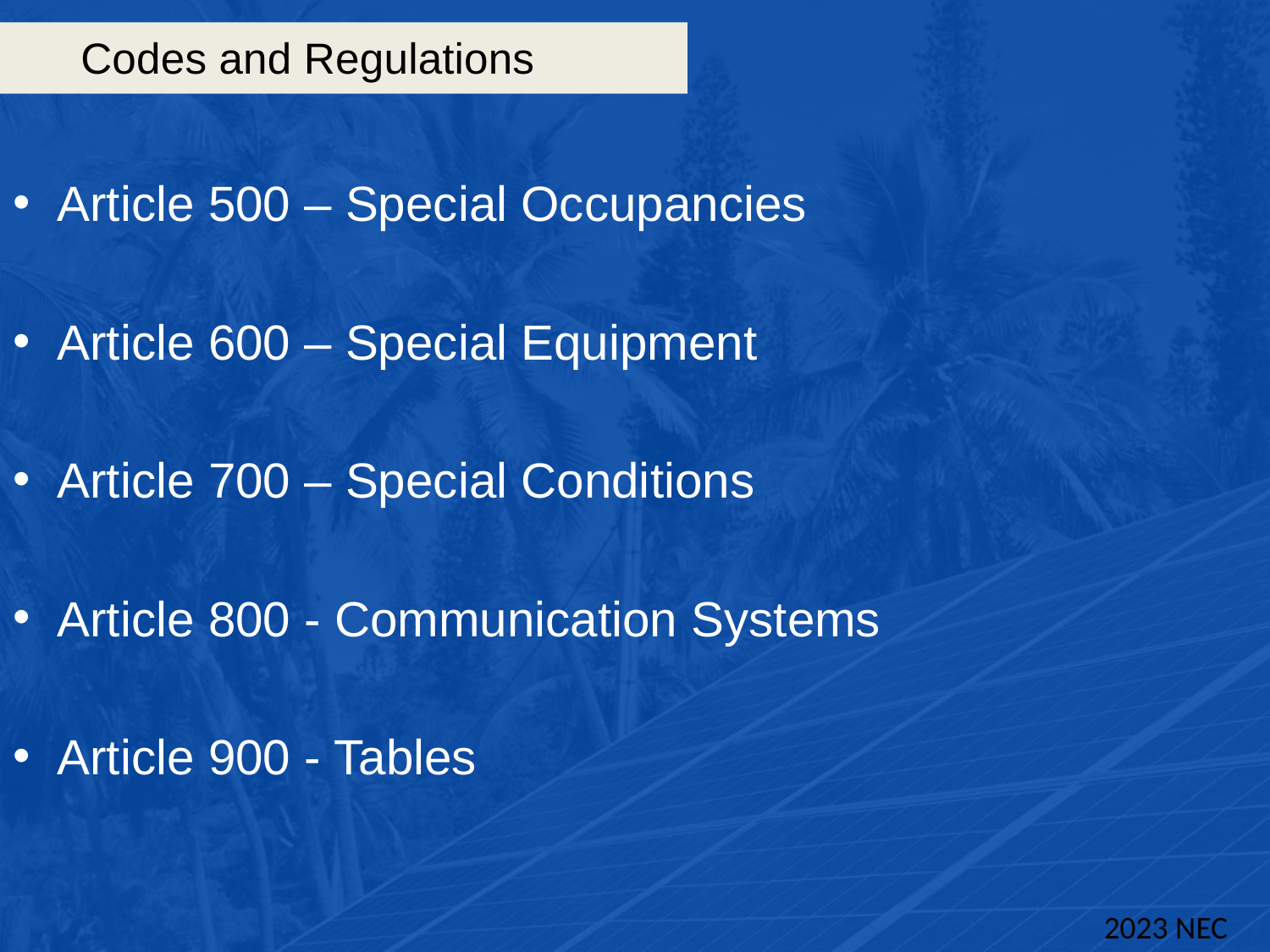

# Codes and Regulations
Article 500 – Special Occupancies

Article 600 – Special Equipment

Article 700 – Special Conditions

Article 800 - Communication Systems

Article 900 - Tables

2023 NEC